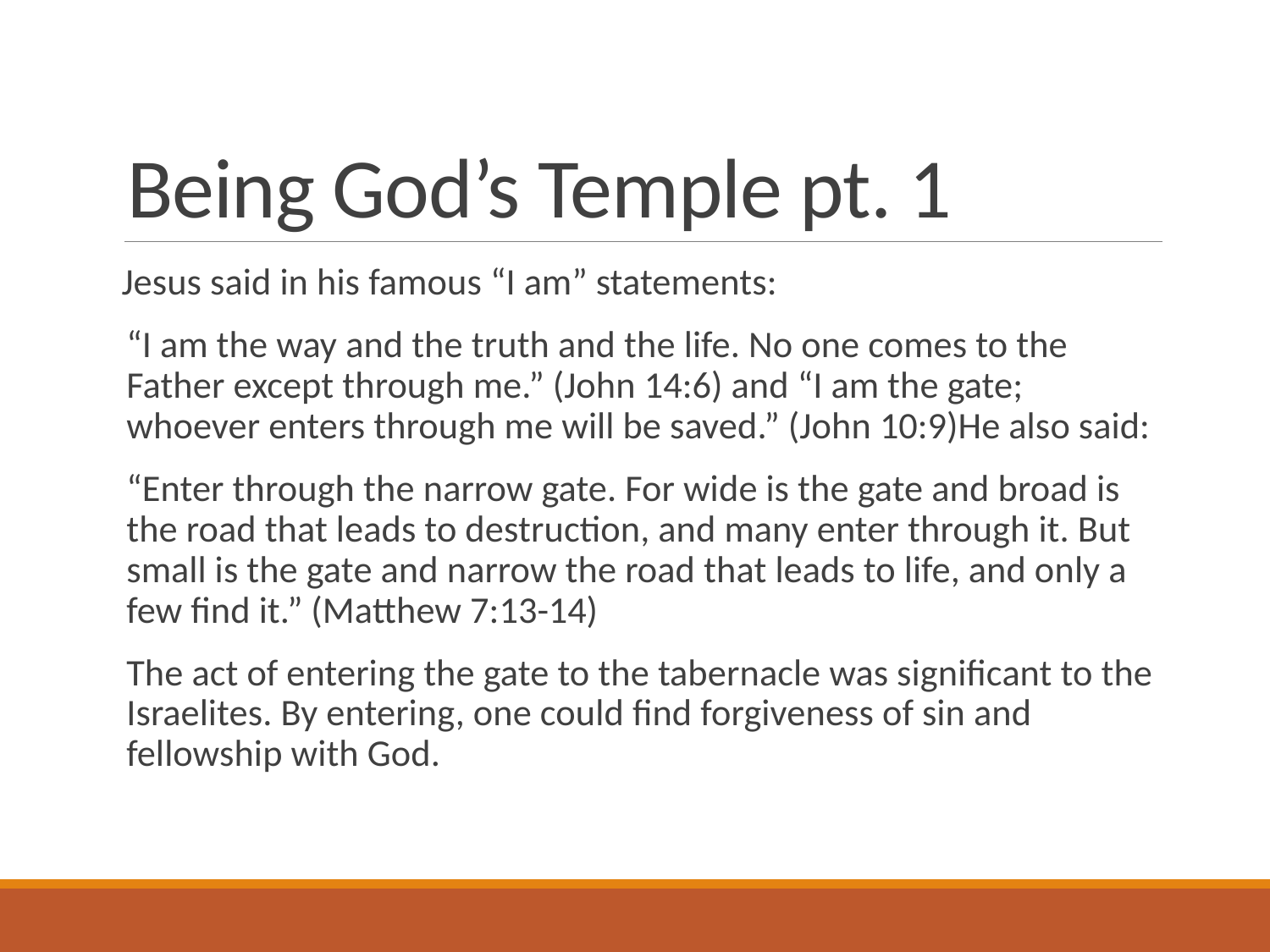

# Being God’s Temple pt. 1
 Jesus said in his famous “I am” statements:
“I am the way and the truth and the life. No one comes to the Father except through me.” (John 14:6) and “I am the gate; whoever enters through me will be saved.” (John 10:9)He also said:
“Enter through the narrow gate. For wide is the gate and broad is the road that leads to destruction, and many enter through it. But small is the gate and narrow the road that leads to life, and only a few find it.” (Matthew 7:13-14)
The act of entering the gate to the tabernacle was significant to the Israelites. By entering, one could find forgiveness of sin and fellowship with God.